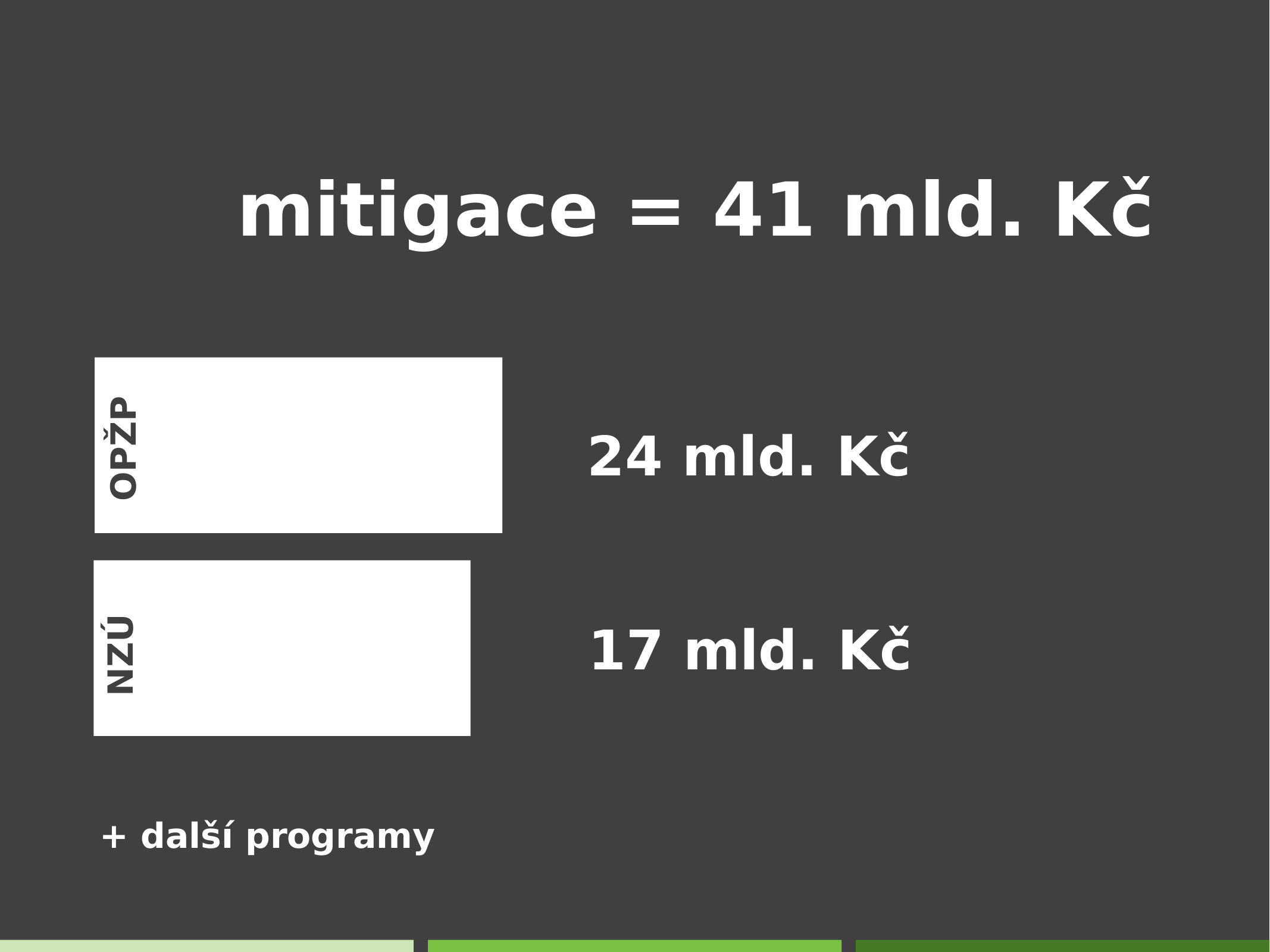

mitigace = 41 mld. Kč

24 mld. Kč
OPŽP

17 mld. Kč
NZÚ
+ další programy